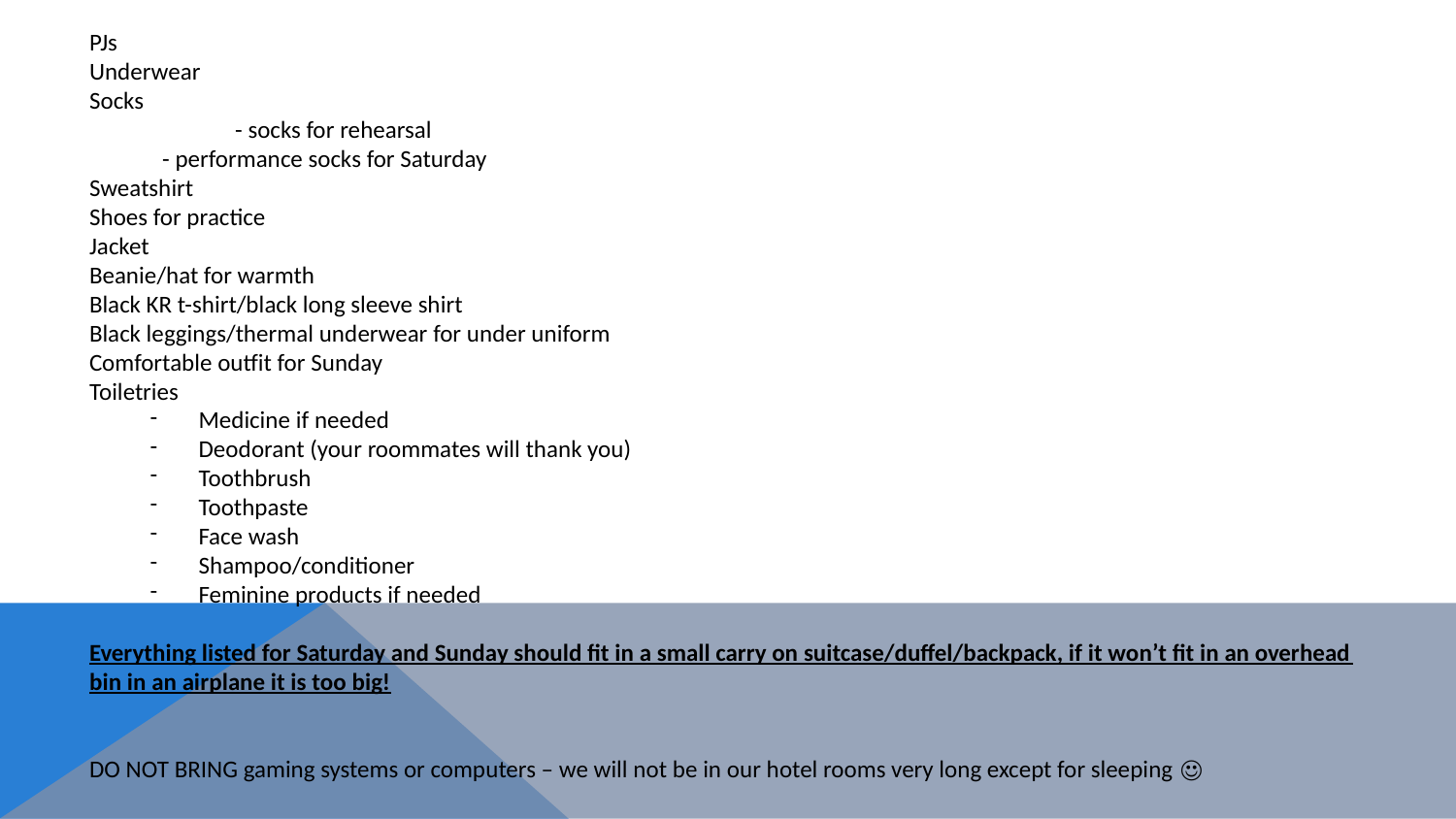

PJs
Underwear
Socks
	- socks for rehearsal
- performance socks for Saturday
Sweatshirt
Shoes for practice
Jacket
Beanie/hat for warmth
Black KR t-shirt/black long sleeve shirt
Black leggings/thermal underwear for under uniform
Comfortable outfit for Sunday
Toiletries
Medicine if needed
Deodorant (your roommates will thank you)
Toothbrush
Toothpaste
Face wash
Shampoo/conditioner
Feminine products if needed

Everything listed for Saturday and Sunday should fit in a small carry on suitcase/duffel/backpack, if it won’t fit in an overhead bin in an airplane it is too big!

DO NOT BRING gaming systems or computers – we will not be in our hotel rooms very long except for sleeping ☺